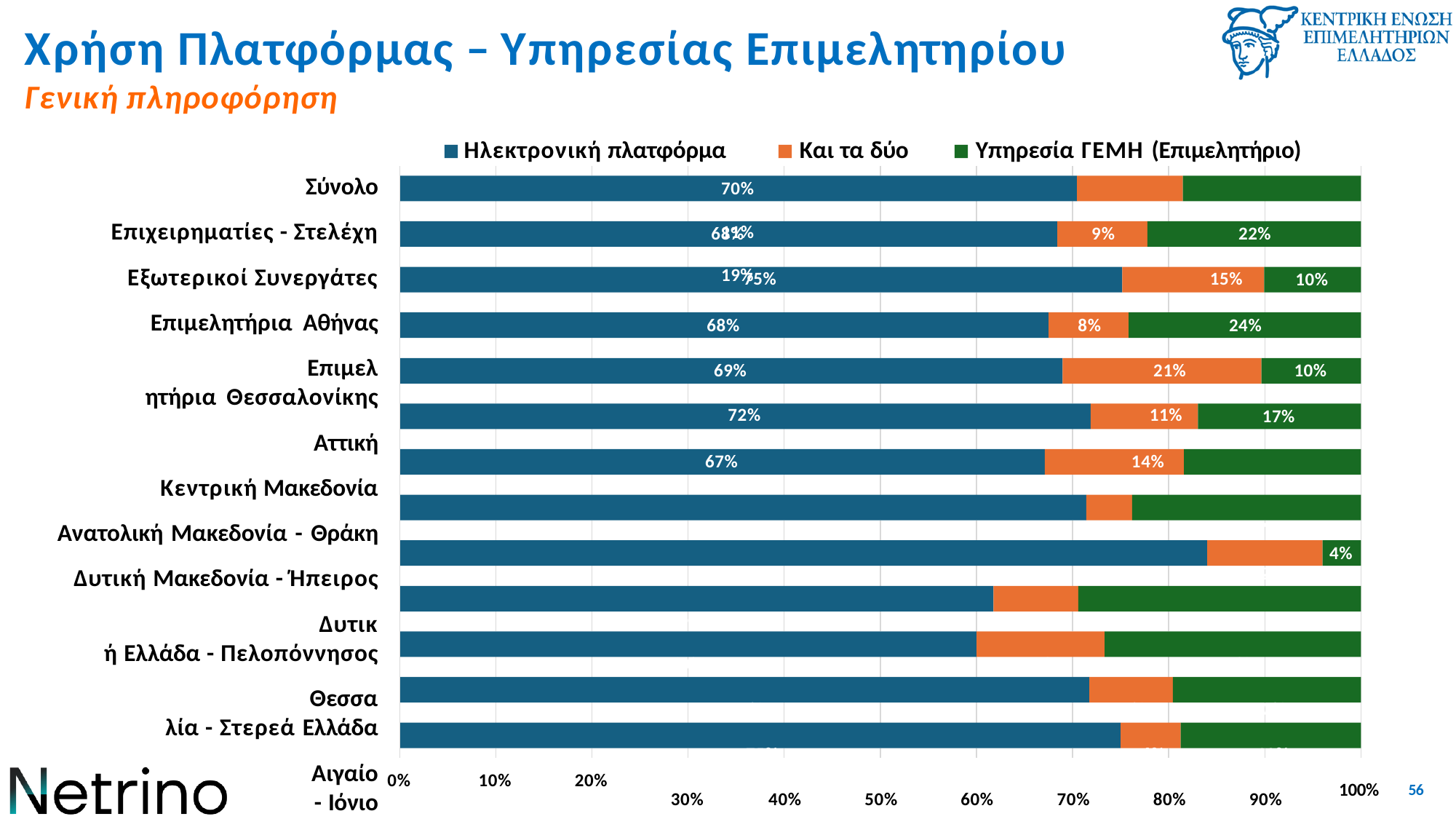

# Χρήση Πλατφόρμας – Υπηρεσίας Επιμελητηρίου
Γενική πληροφόρηση
Ηλεκτρονική πλατφόρμα	Και τα δύο	Υπηρεσία ΓΕΜΗ (Επιμελητήριο)
70%	11%	19%

Σύνολο Επιχειρηματίες - Στελέχη Εξωτερικοί Συνεργάτες Επιμελητήρια Αθήνας
Επιμελητήρια Θεσσαλονίκης
Αττική Κεντρική Μακεδονία Ανατολική Μακεδονία - Θράκη Δυτική Μακεδονία - Ήπειρος
Δυτική Ελλάδα - Πελοπόννησος
Θεσσαλία - Στερεά Ελλάδα
Αιγαίο - Ιόνιο
Κρήτη

68%	9%	22%

75%	15%
10%
68%	8%	24%

69%	21%

72%	11%
10%
17%
67%	14%	18%

71%	5%	24%

84%	12%

62%	9%	29%

60%	13%	27%

72%	9%	20%

75%	6%	19%

30%	40%	50%	60%	70%	80%	90%
4%
0%
10%
20%
100%	56